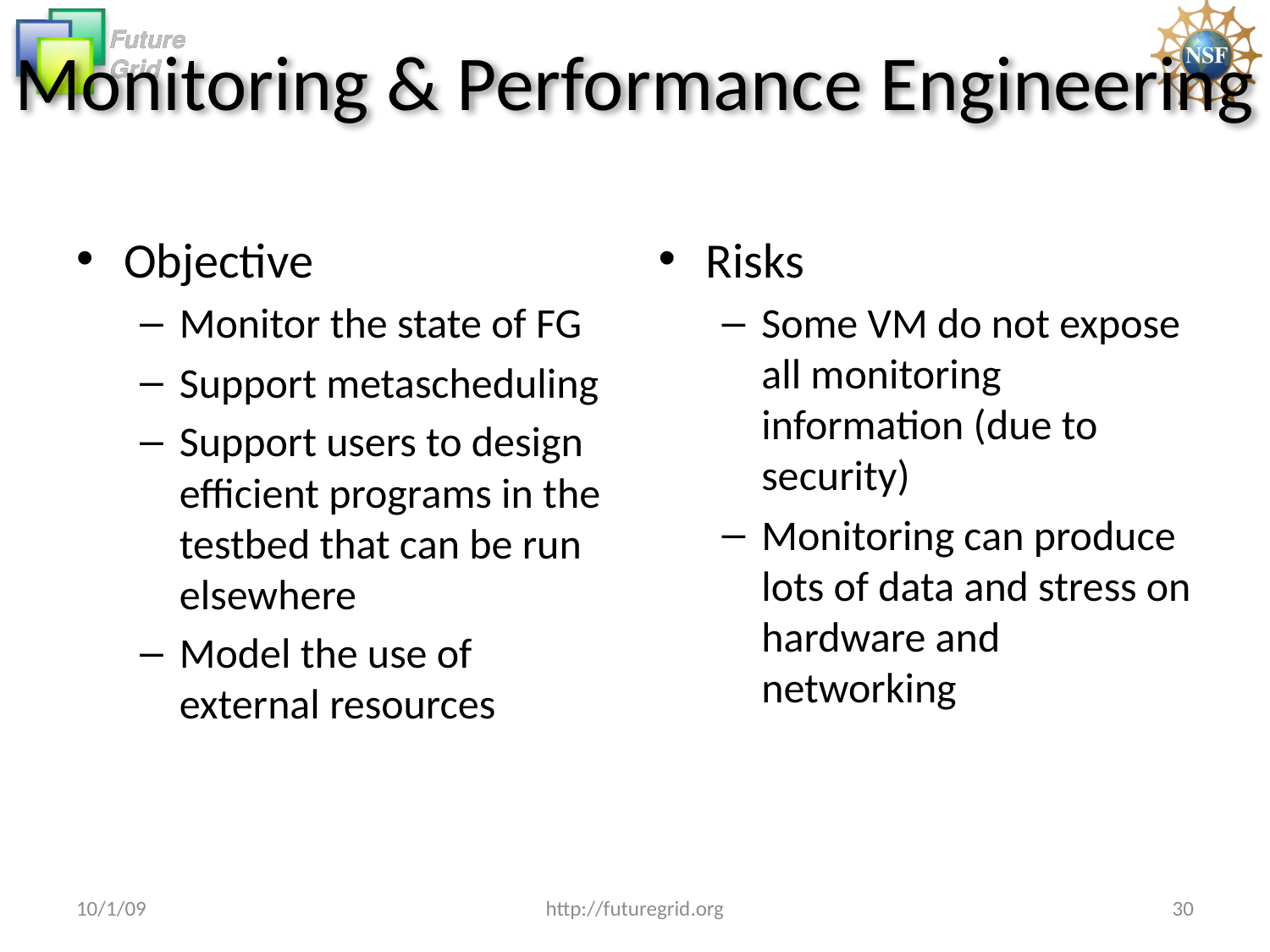

# Monitoring & Performance Engineering
Objective
Monitor the state of FG
Support metascheduling
Support users to design efficient programs in the testbed that can be run elsewhere
Model the use of external resources

Risks
Some VM do not expose all monitoring information (due to security)
Monitoring can produce lots of data and stress on hardware and networking

10/1/09
http://futuregrid.org
30